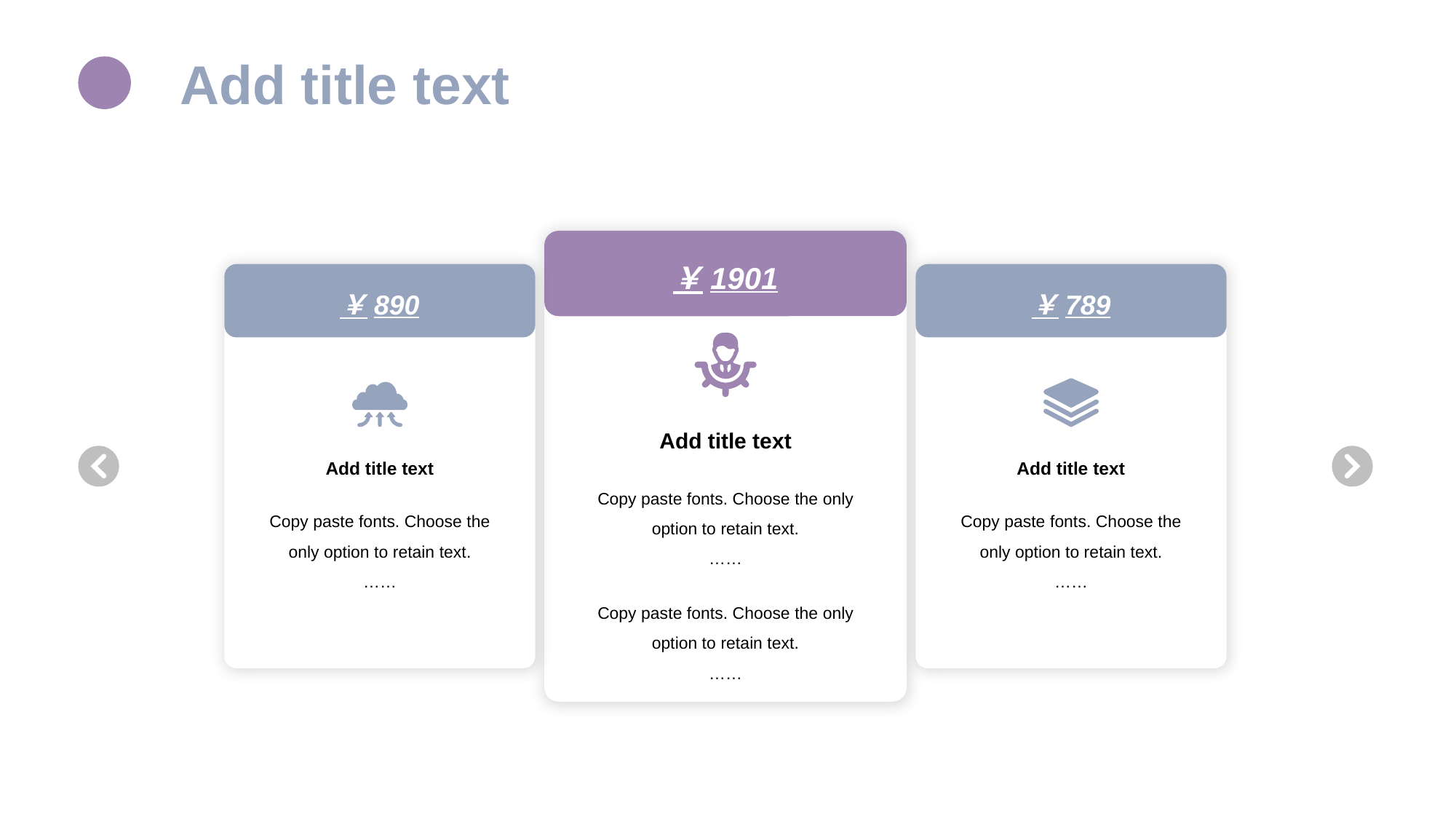

Add title text

￥1901

Add title text
Copy paste fonts. Choose the only option to retain text.
……
Copy paste fonts. Choose the only option to retain text.
……

￥890

￥789

Add title text
Copy paste fonts. Choose the only option to retain text.
……
Add title text
Copy paste fonts. Choose the only option to retain text.
……